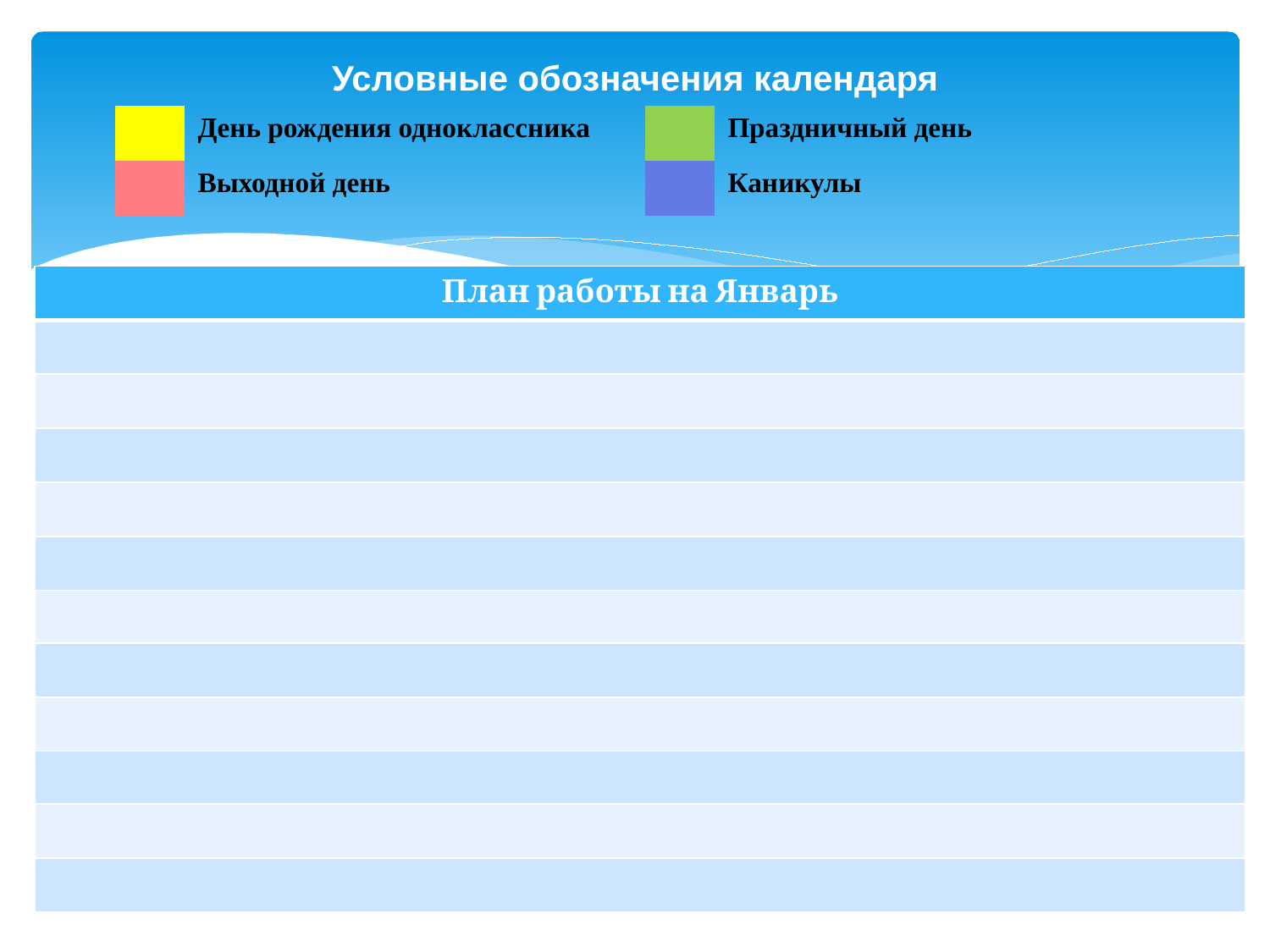

# Условные обозначения календаря
|  | День рождения одноклассника |  | Праздничный день |
| --- | --- | --- | --- |
|  | Выходной день |  | Каникулы |
| План работы на Январь |
| --- |
|  |
|  |
|  |
|  |
|  |
|  |
|  |
|  |
|  |
|  |
|  |